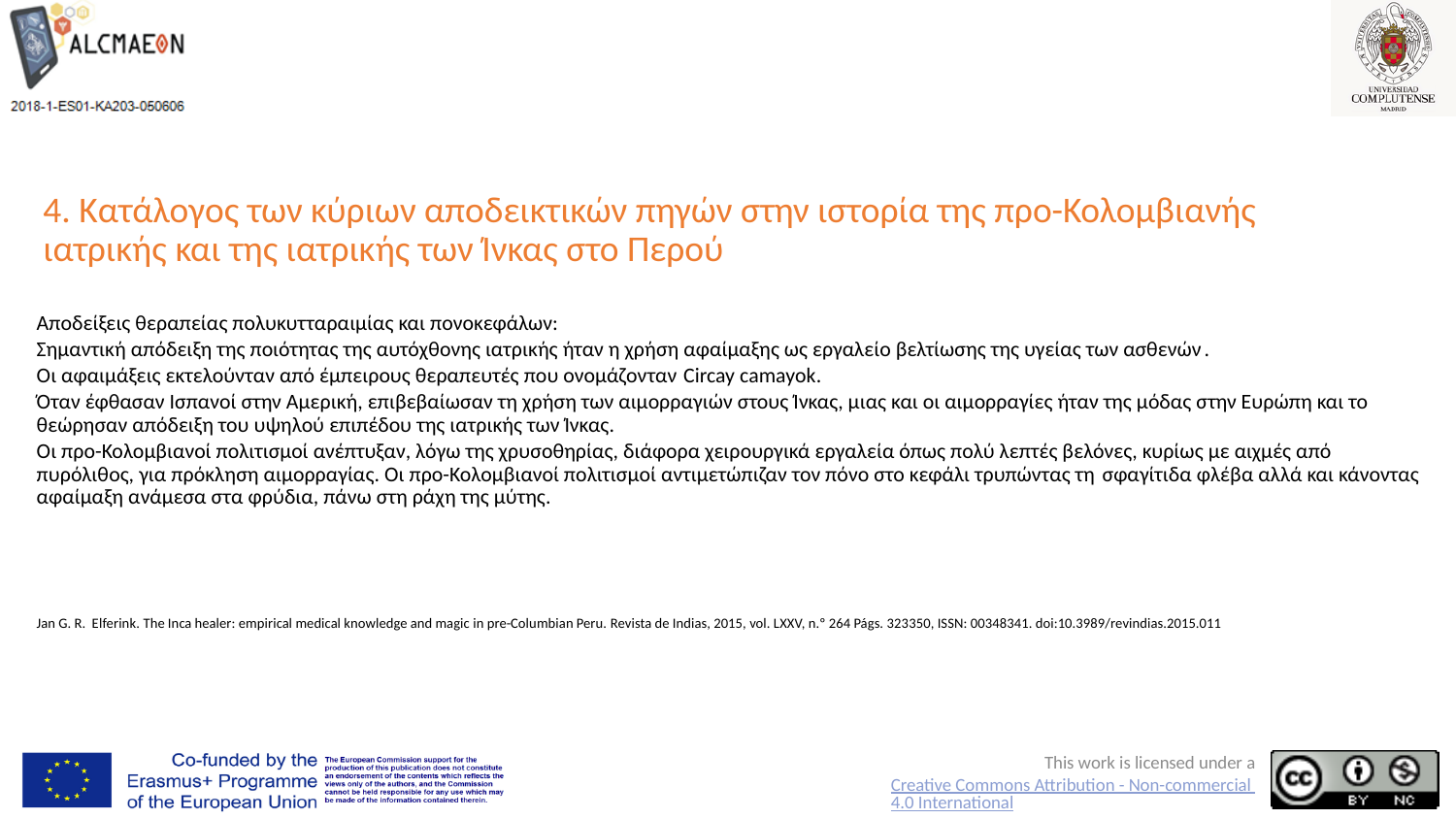

# 4. Κατάλογος των κύριων αποδεικτικών πηγών στην ιστορία της προ-Κολομβιανής ιατρικής και της ιατρικής των Ίνκας στο Περού

Αποδείξεις θεραπείας πολυκυτταραιμίας και πονοκεφάλων:
Σημαντική απόδειξη της ποιότητας της αυτόχθονης ιατρικής ήταν η χρήση αφαίμαξης ως εργαλείο βελτίωσης της υγείας των ασθενών.
Οι αφαιμάξεις εκτελούνταν από έμπειρους θεραπευτές που ονομάζονταν Circay camayok.
Όταν έφθασαν Ισπανοί στην Αμερική, επιβεβαίωσαν τη χρήση των αιμορραγιών στους Ίνκας, μιας και οι αιμορραγίες ήταν της μόδας στην Ευρώπη και το θεώρησαν απόδειξη του υψηλού επιπέδου της ιατρικής των Ίνκας.
Οι προ-Κολομβιανοί πολιτισμοί ανέπτυξαν, λόγω της χρυσοθηρίας, διάφορα χειρουργικά εργαλεία όπως πολύ λεπτές βελόνες, κυρίως με αιχμές από πυρόλιθος, για πρόκληση αιμορραγίας. Οι προ-Κολομβιανοί πολιτισμοί αντιμετώπιζαν τον πόνο στο κεφάλι τρυπώντας τη σφαγίτιδα φλέβα αλλά και κάνοντας αφαίμαξη ανάμεσα στα φρύδια, πάνω στη ράχη της μύτης.

Jan G. R.  Elferink. The Inca healer: empirical medical knowledge and magic in pre-Columbian Peru. Revista de Indias, 2015, vol. LXXV, n.º 264 Págs. 323­350, ISSN: 0034­8341. doi:10.3989/revindias.2015.011